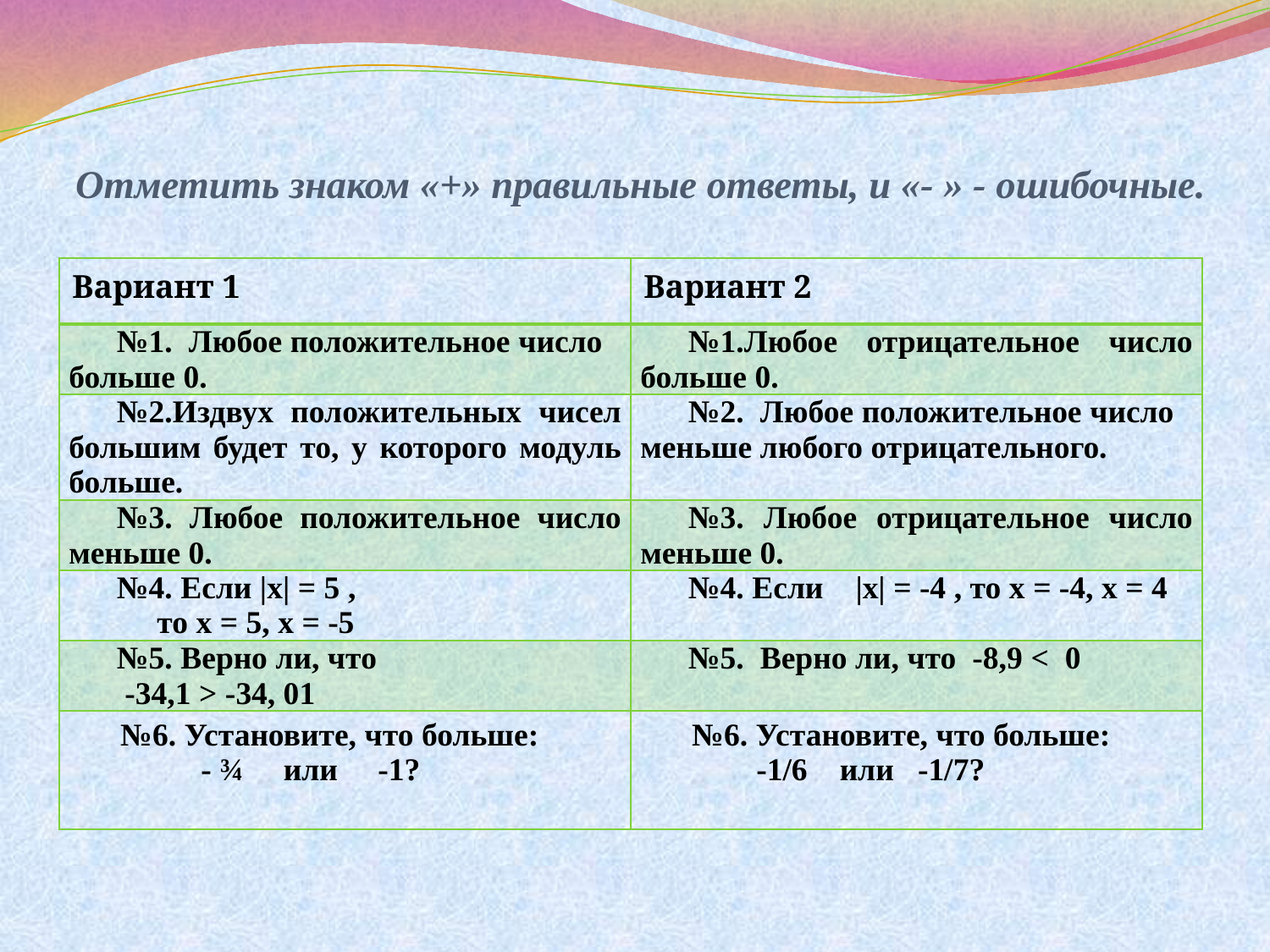

# Отметить знаком «+» правильные ответы, и «- » - ошибочные.
| Вариант 1 | Вариант 2 |
| --- | --- |
| №1. Любое положительное число больше 0. | №1.Любое отрицательное число больше 0. |
| №2.Издвух положительных чисел большим будет то, у которого модуль больше. | №2. Любое положительное число меньше любого отрицательного. |
| №3. Любое положительное число меньше 0. | №3. Любое отрицательное число меньше 0. |
| №4. Если |х| = 5 , то х = 5, х = -5 | №4. Если |х| = -4 , то х = -4, х = 4 |
| №5. Верно ли, что -34,1 > -34, 01 | №5. Верно ли, что -8,9 < 0 |
| №6. Установите, что больше: - ¾ или -1? | №6. Установите, что больше: -1/6 или -1/7? |